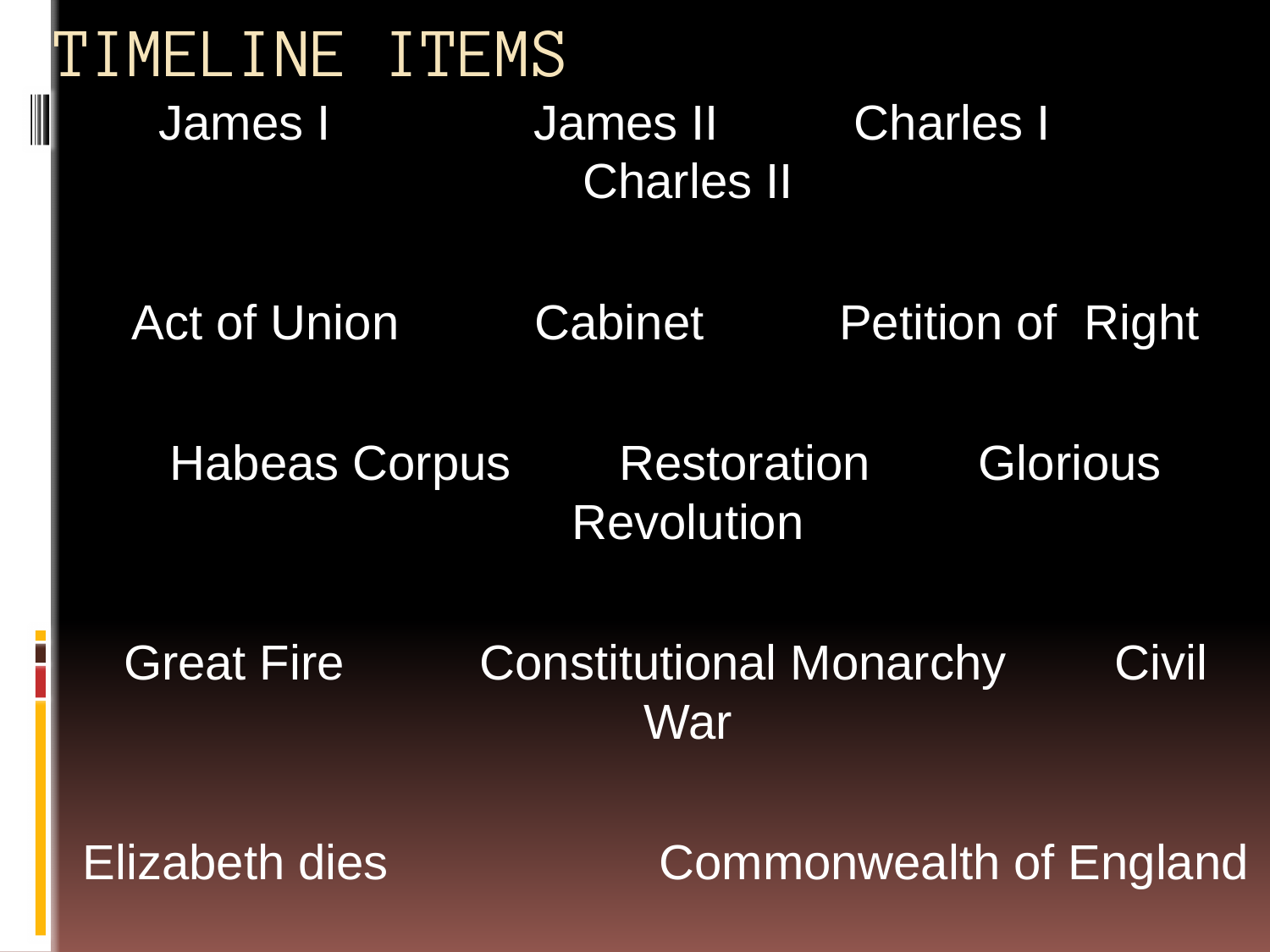

# TIMELINE ITEMS
James I               James II          Charles I          Charles II

Act of Union          Cabinet          Petition of  Right

Habeas Corpus        Restoration        Glorious Revolution

Great Fire          Constitutional Monarchy        Civil War

Elizabeth dies                    Commonwealth of England